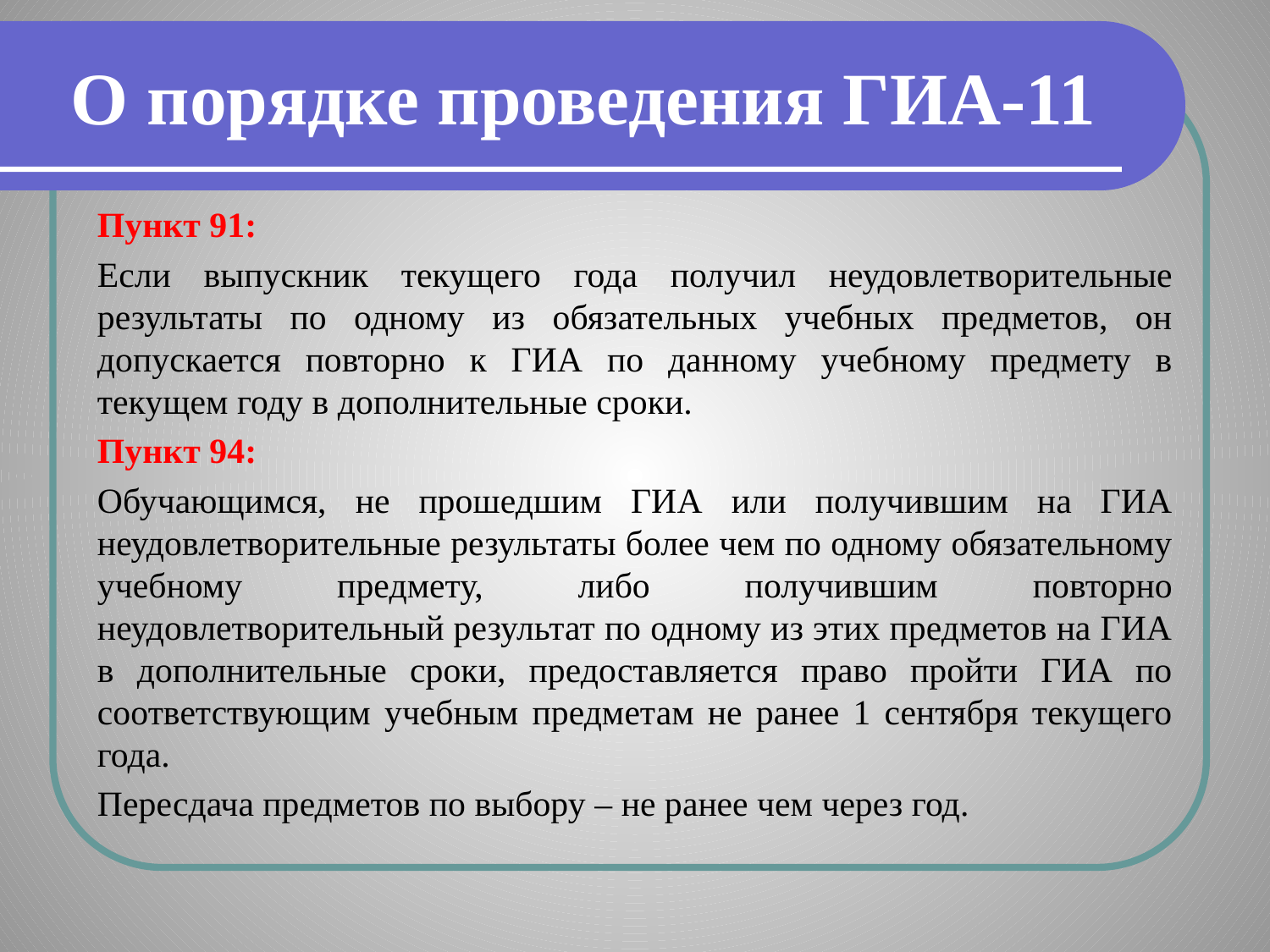

# О порядке проведения ГИА-11
Пункт 91:
Если выпускник текущего года получил неудовлетворительные результаты по одному из обязательных учебных предметов, он допускается повторно к ГИА по данному учебному предмету в текущем году в дополнительные сроки.
Пункт 94:
Обучающимся, не прошедшим ГИА или получившим на ГИА неудовлетворительные результаты более чем по одному обязательному учебному предмету, либо получившим повторно неудовлетворительный результат по одному из этих предметов на ГИА в дополнительные сроки, предоставляется право пройти ГИА по соответствующим учебным предметам не ранее 1 сентября текущего года.
Пересдача предметов по выбору – не ранее чем через год.